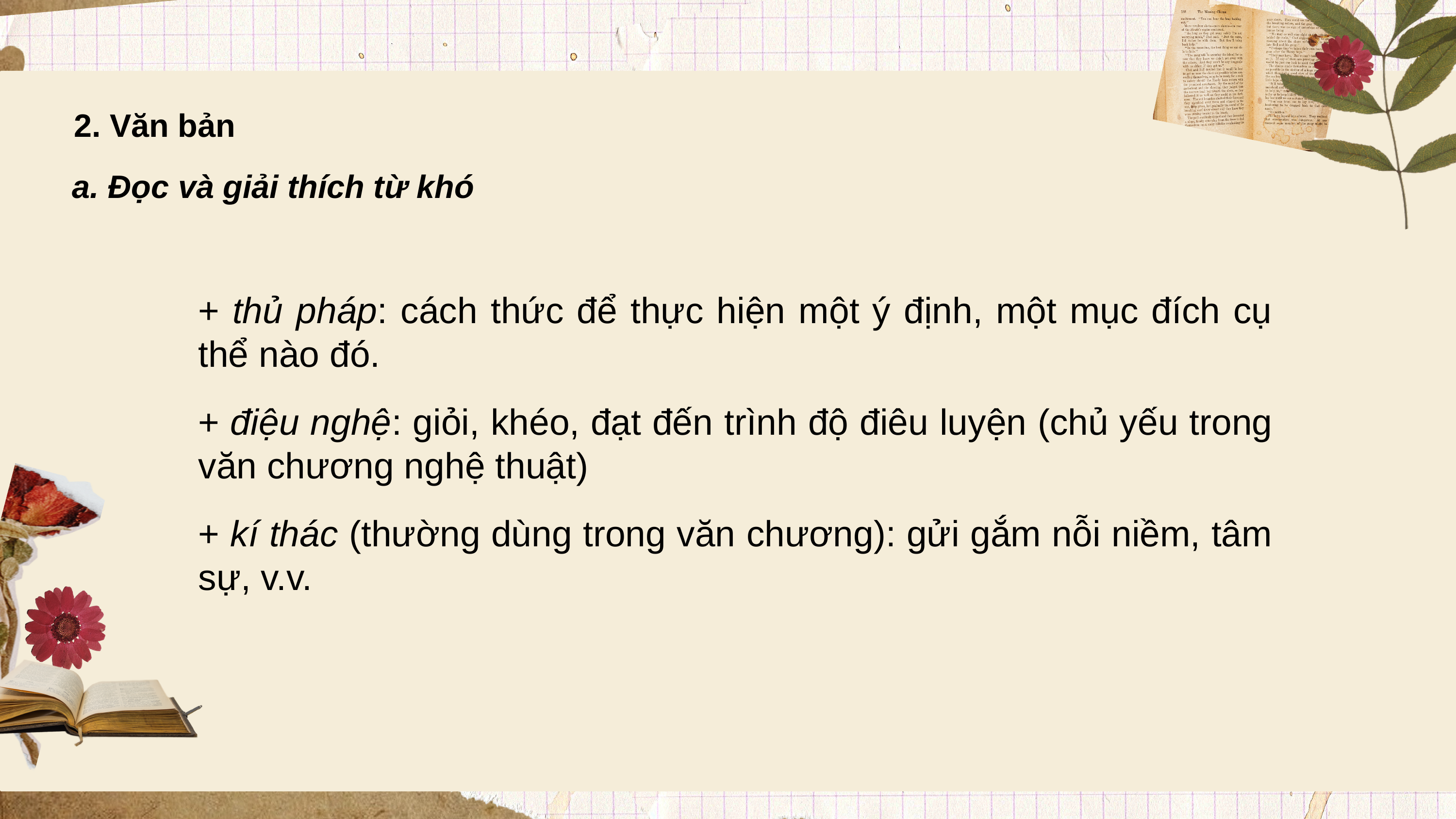

2. Văn bản
a. Đọc và giải thích từ khó
+ thủ pháp: cách thức để thực hiện một ý định, một mục đích cụ thể nào đó.
+ điệu nghệ: giỏi, khéo, đạt đến trình độ điêu luyện (chủ yếu trong văn chương nghệ thuật)
+ kí thác (thường dùng trong văn chương): gửi gắm nỗi niềm, tâm sự, v.v.